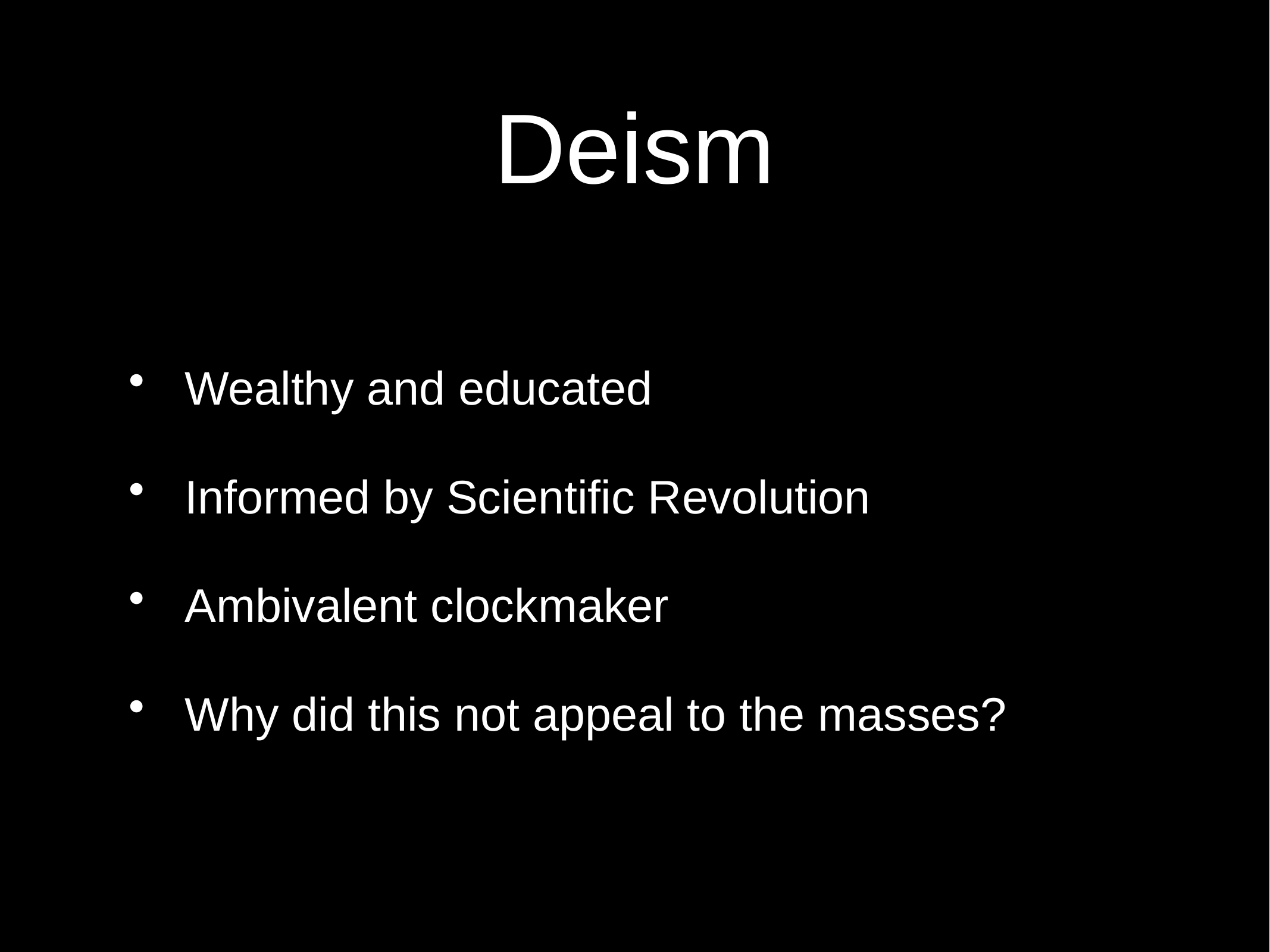

# Deism
Wealthy and educated
Informed by Scientific Revolution
Ambivalent clockmaker
Why did this not appeal to the masses?